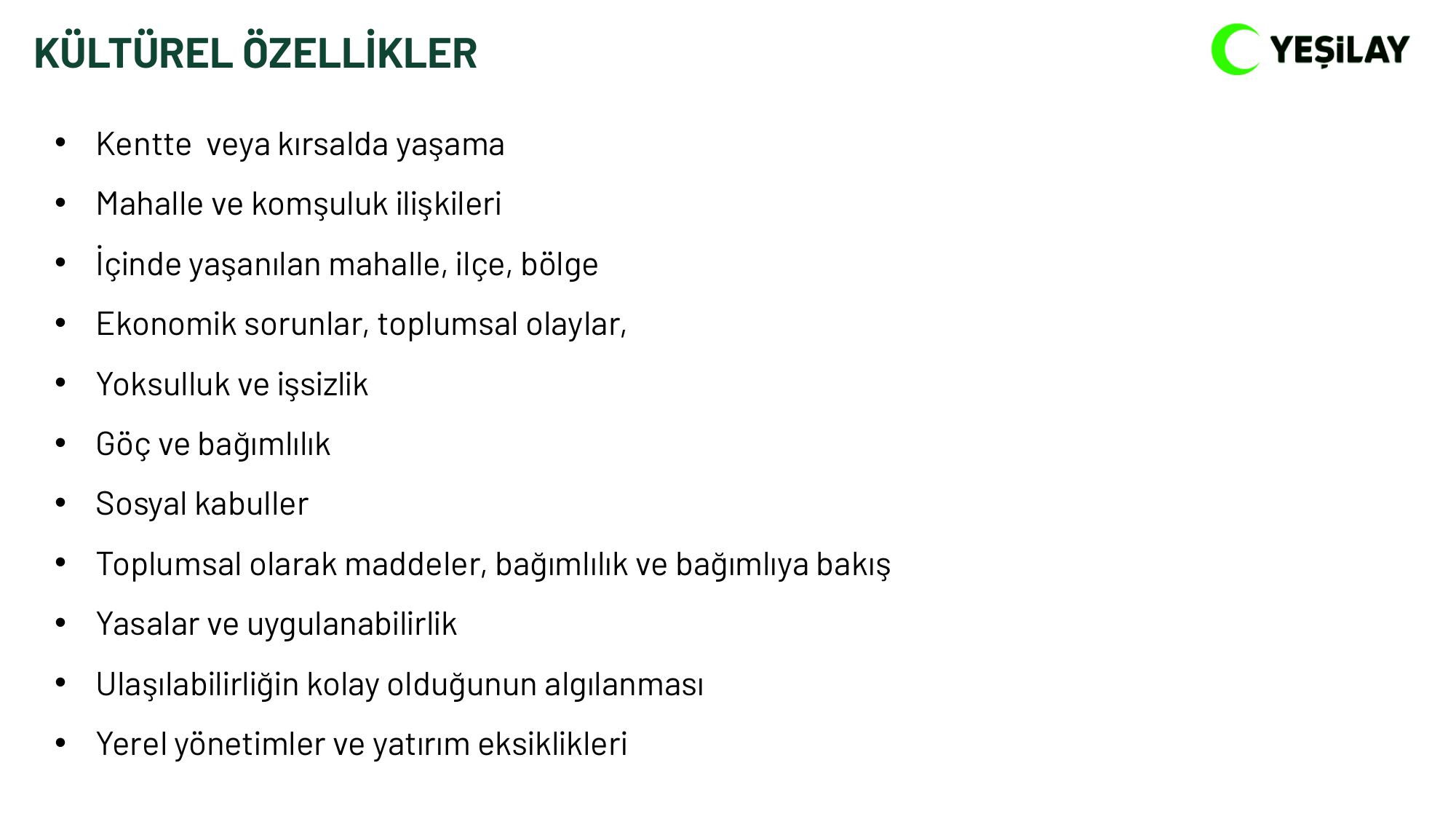

KÜLTÜREL ÖZELLİKLER
Kentte  veya kırsalda yaşama
Mahalle ve komşuluk ilişkileri
İçinde yaşanılan mahalle, ilçe, bölge
Ekonomik sorunlar, toplumsal olaylar,
Yoksulluk ve işsizlik
Göç ve bağımlılık
Sosyal kabuller
Toplumsal olarak maddeler, bağımlılık ve bağımlıya bakış
Yasalar ve uygulanabilirlik
Ulaşılabilirliğin kolay olduğunun algılanması
Yerel yönetimler ve yatırım eksiklikleri